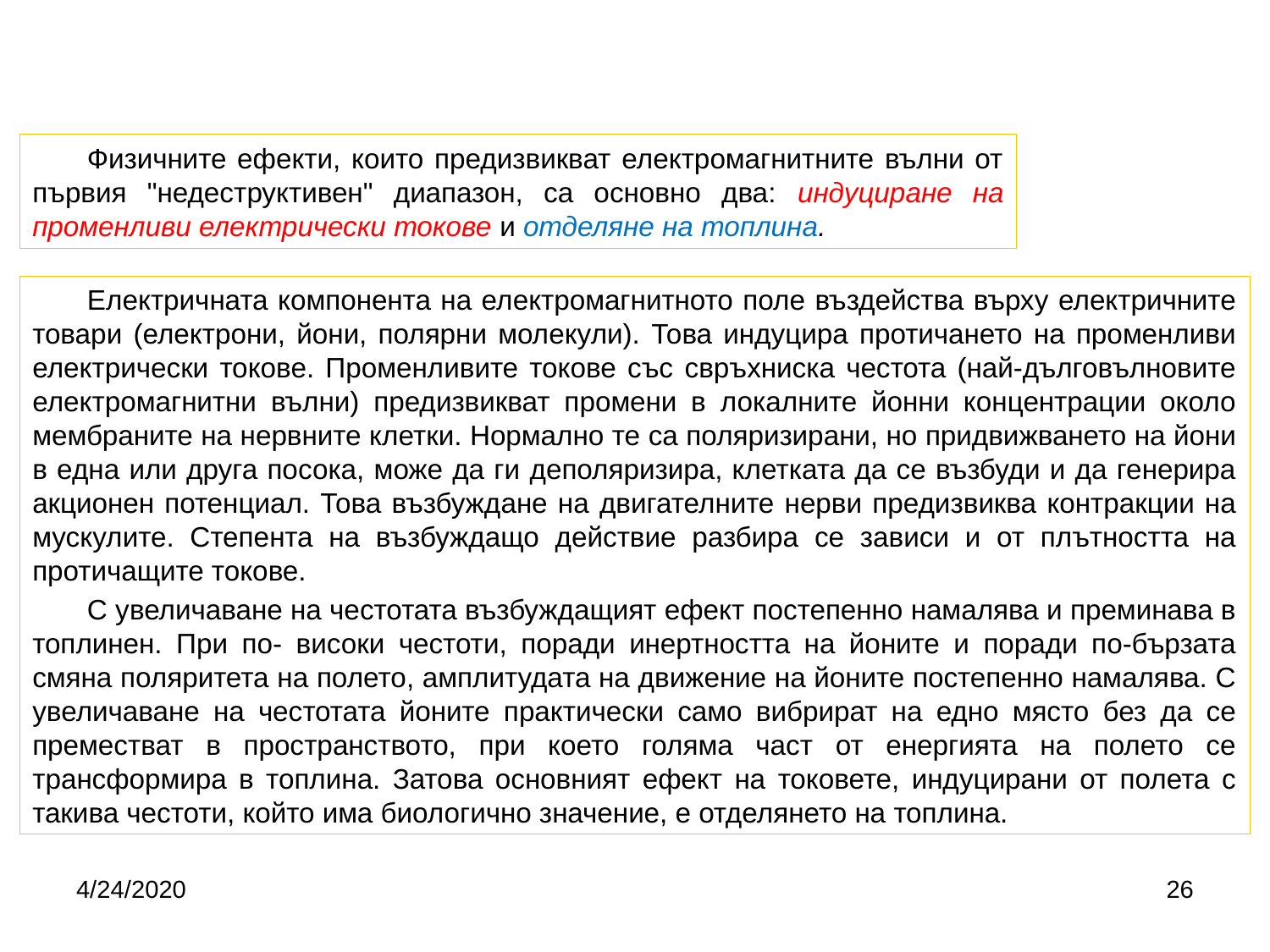

Физичните ефекти, които предизвикват електромагнитните вълни от първия "недеструктивен" диапазон, са основно два: индуциране на променливи електрически токове и отделяне на топлина.
Електричната компонента на електромагнитното поле въздейства върху електричните товари (електрони, йони, полярни молекули). Това индуцира протичането на променливи електрически токове. Променливите токове със свръхниска честота (най-дълговълновите електромагнитни вълни) предизвикват промени в локалните йонни концентрации около мембраните на нервните клетки. Нормално те са поляризирани, но придвижването на йони в една или друга посока, може да ги деполяризира, клетката да се възбуди и да генерира акционен потенциал. Това възбуждане на двигателните нерви предизвиква контракции на мускулите. Степента на възбуждащо действие разбира се зависи и от плътността на протичащите токове.
С увеличаване на честотата възбуждащият ефект постепенно намалява и преминава в топлинен. При по- високи честоти, поради инертността на йоните и поради по-бързата смяна поляритета на полето, амплитудата на движение на йоните постепенно намалява. С увеличаване на честотата йоните практически само вибрират на едно място без да се преместват в пространството, при което голяма част от енергията на полето се трансформира в топлина. Затова основният ефект на токовете, индуцирани от полета с такива честоти, който има биологично значение, е отделянето на топлина.
4/24/2020
26